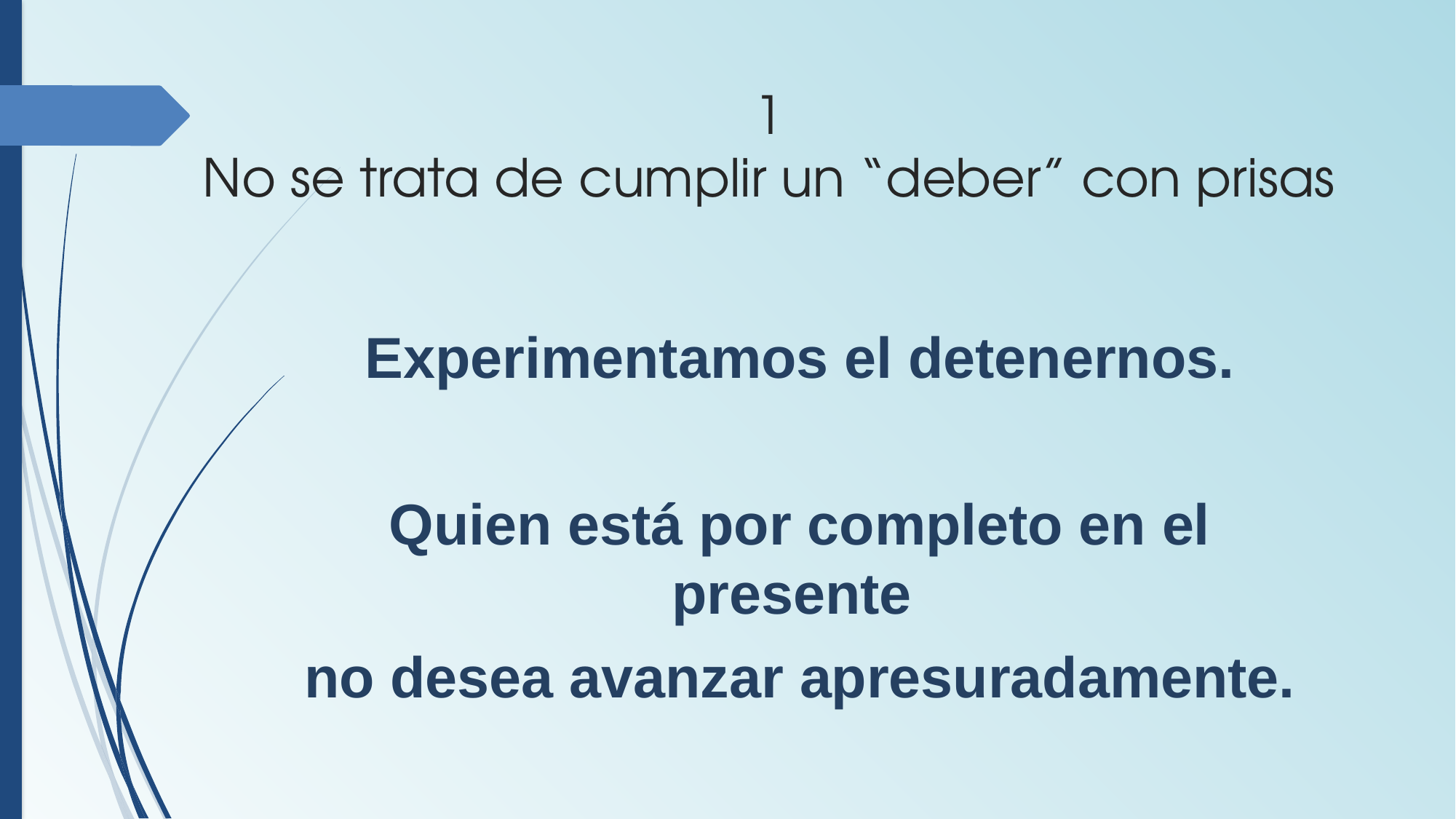

# 1 No se trata de cumplir un “deber” con prisas
Experimentamos el detenernos.

Quien está por completo en el presente
no desea avanzar apresuradamente.